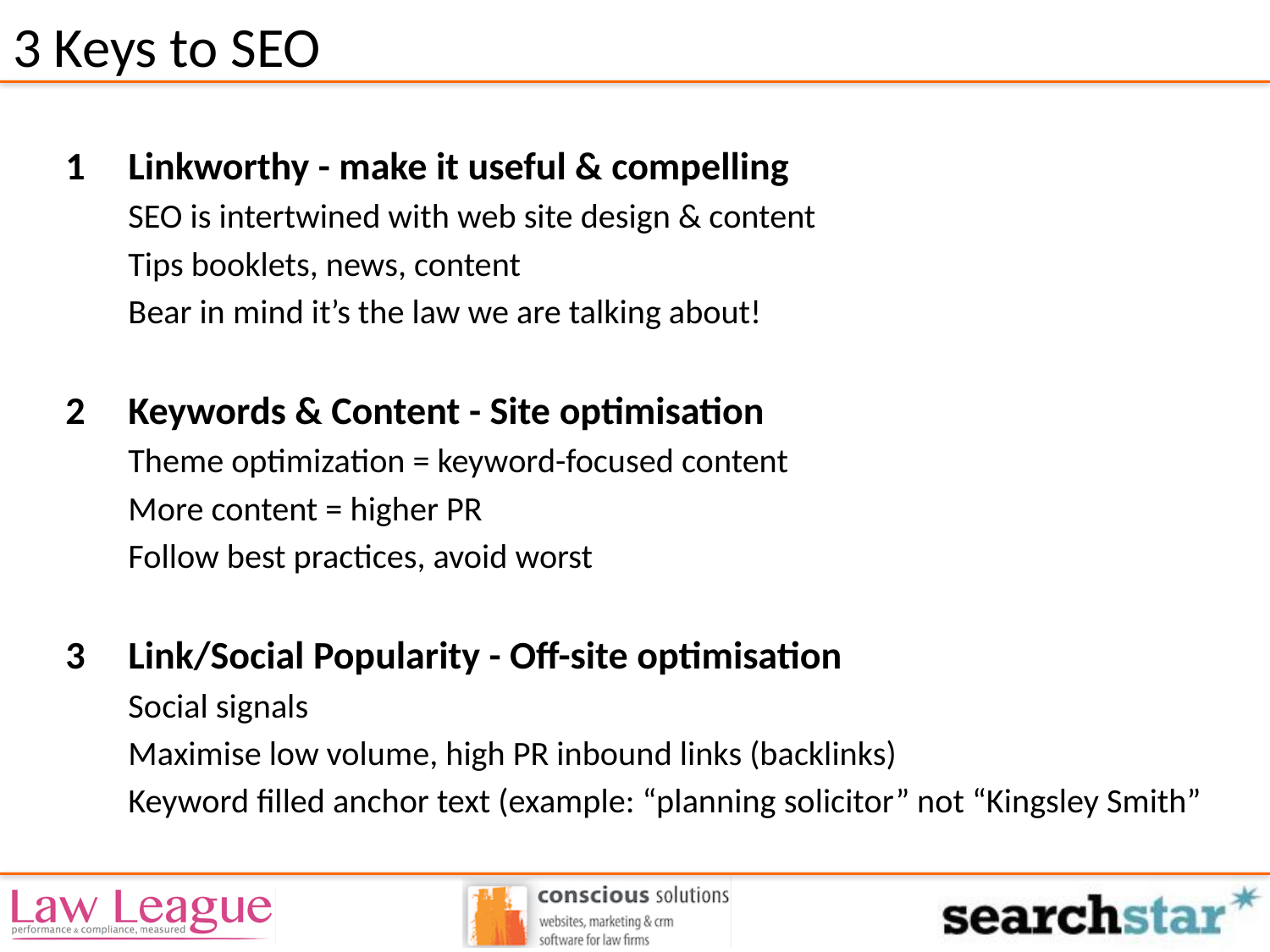

3 Keys to SEO
Linkworthy - make it useful & compelling
SEO is intertwined with web site design & content
Tips booklets, news, content
Bear in mind it’s the law we are talking about!

Keywords & Content - Site optimisation
Theme optimization = keyword-focused content
More content = higher PR
Follow best practices, avoid worst

Link/Social Popularity - Off-site optimisation
Social signals
Maximise low volume, high PR inbound links (backlinks)
Keyword filled anchor text (example: “planning solicitor” not “Kingsley Smith”